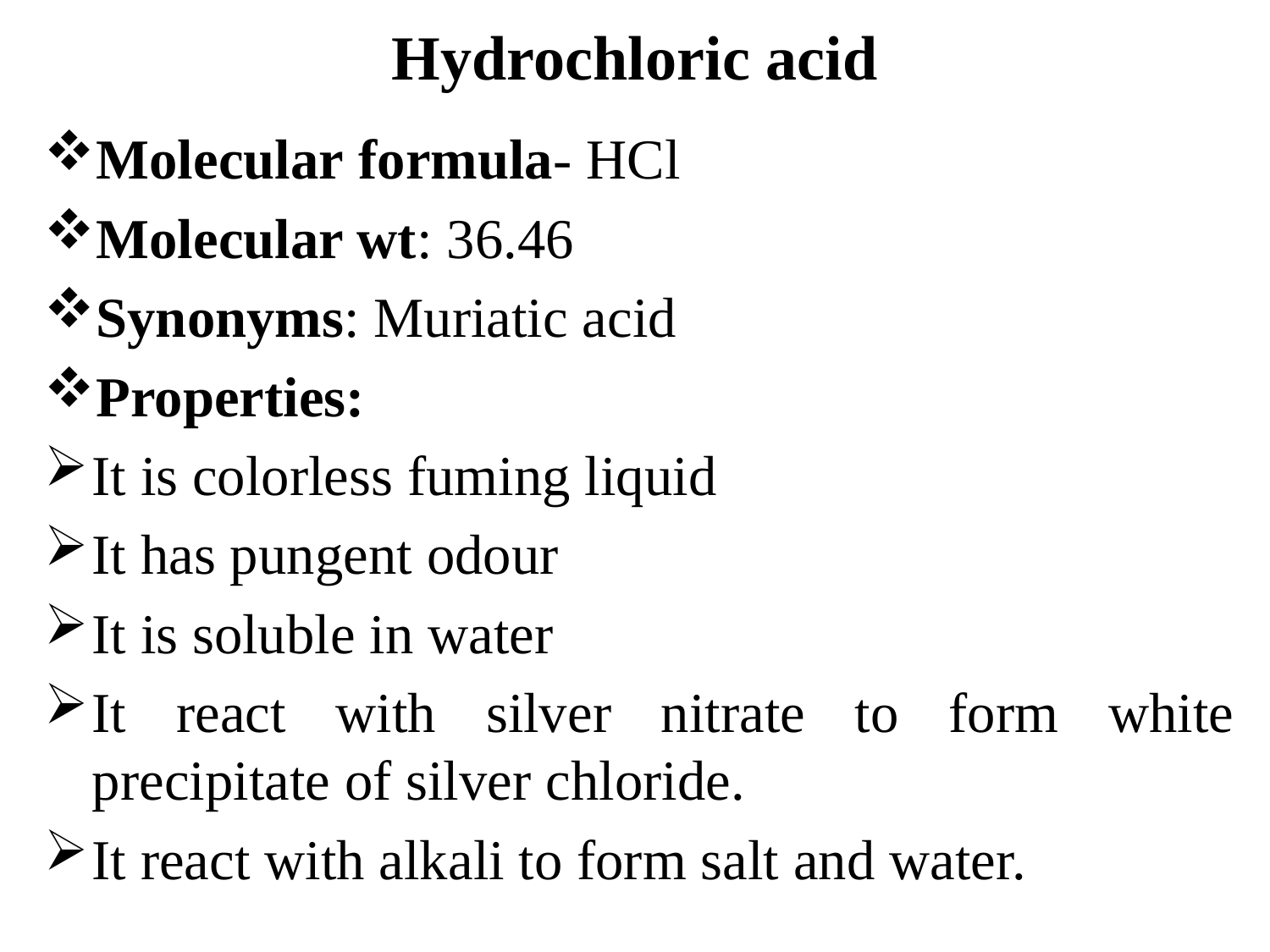

# Hydrochloric acid
Molecular formula- HCl
Molecular wt: 36.46
Synonyms: Muriatic acid
Properties:
It is colorless fuming liquid
It has pungent odour
It is soluble in water
It react with silver nitrate to form white precipitate of silver chloride.
It react with alkali to form salt and water.